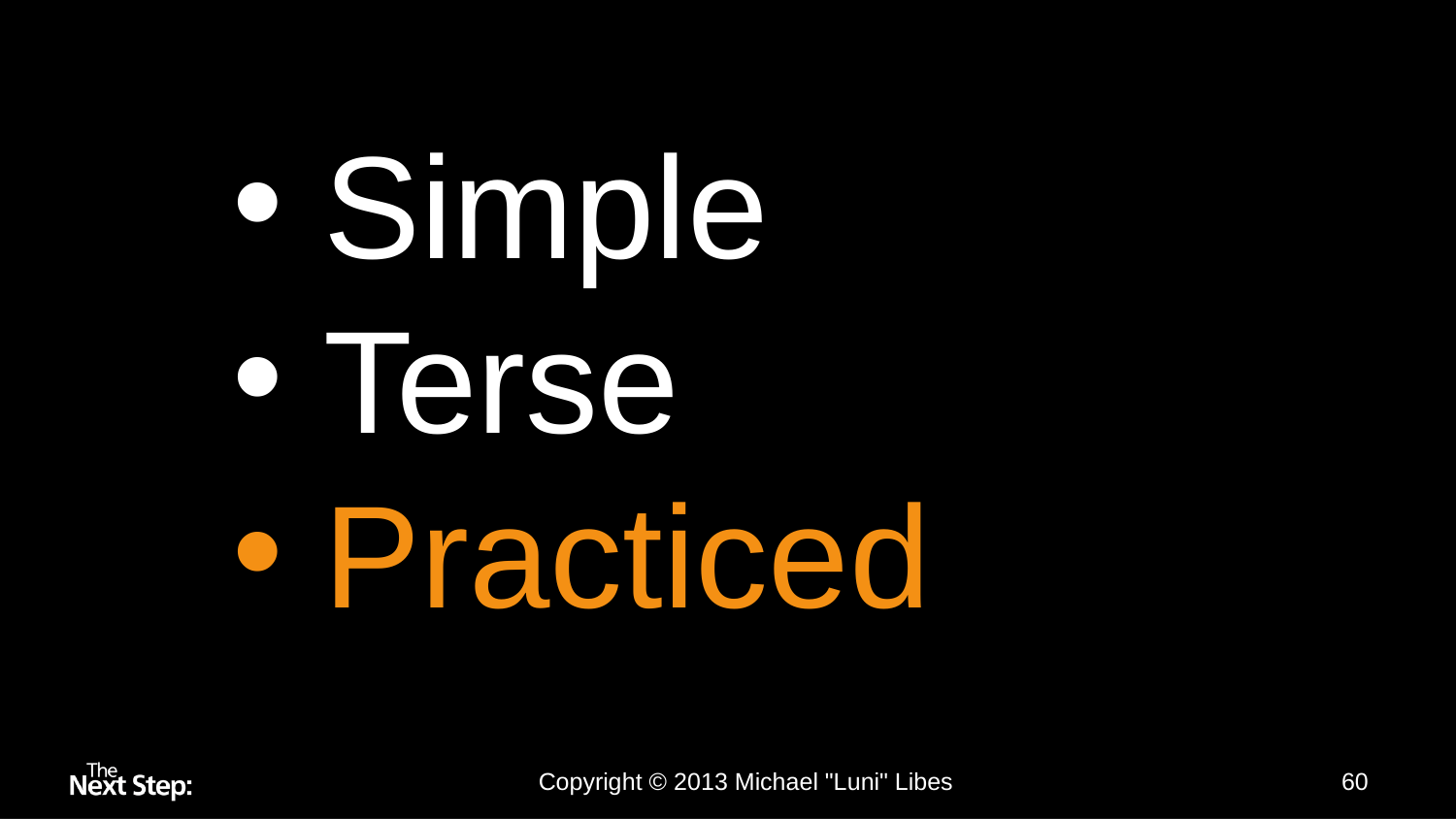

Simple
Terse
Practiced
Copyright © 2013 Michael "Luni" Libes
60